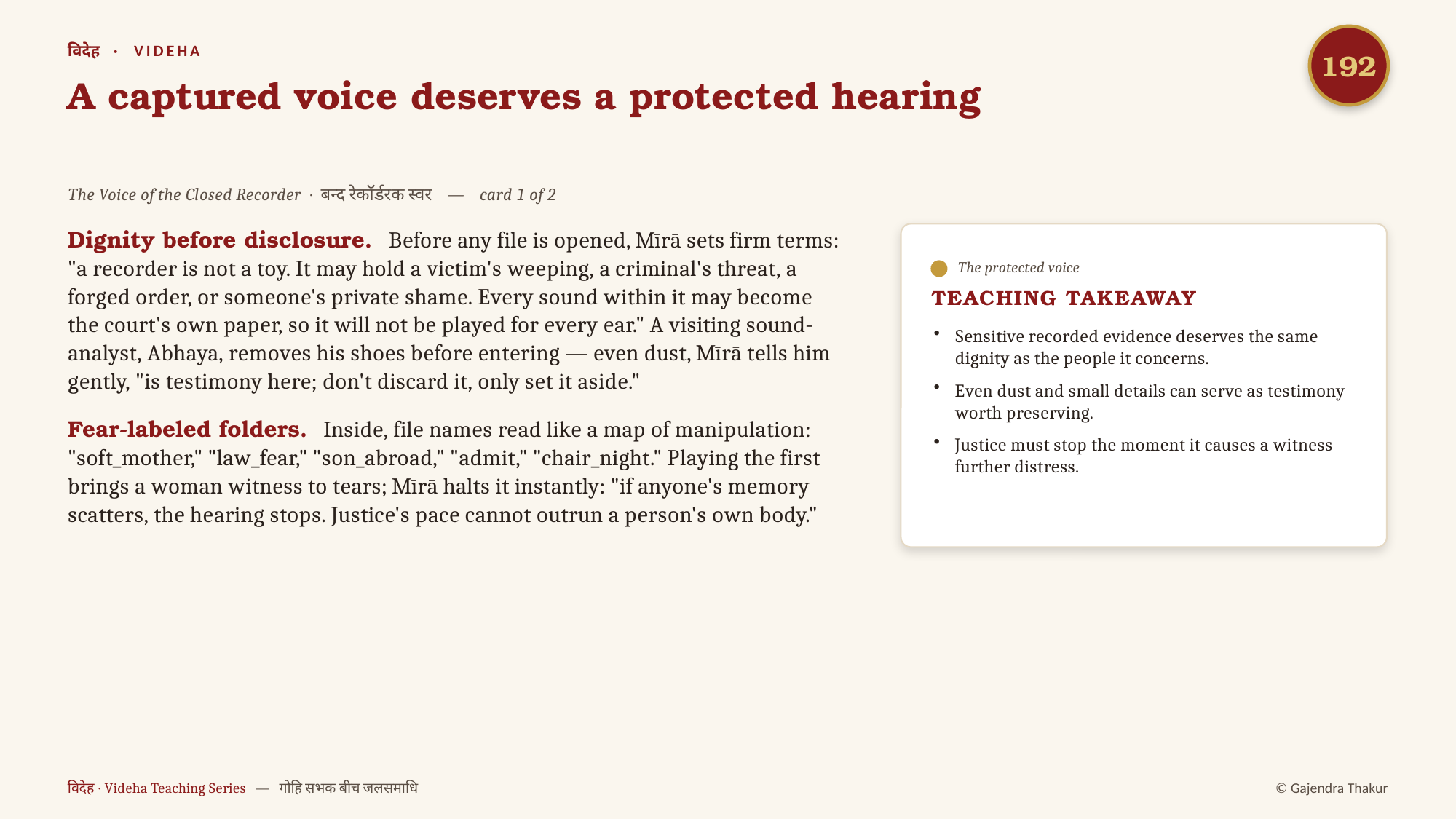

192
विदेह  ·  VIDEHA
A captured voice deserves a protected hearing
The Voice of the Closed Recorder  ·  बन्द रेकॉर्डरक स्वर    —    card 1 of 2
Dignity before disclosure.  Before any file is opened, Mīrā sets firm terms: "a recorder is not a toy. It may hold a victim's weeping, a criminal's threat, a forged order, or someone's private shame. Every sound within it may become the court's own paper, so it will not be played for every ear." A visiting sound-analyst, Abhaya, removes his shoes before entering — even dust, Mīrā tells him gently, "is testimony here; don't discard it, only set it aside."
Fear-labeled folders.  Inside, file names read like a map of manipulation: "soft_mother," "law_fear," "son_abroad," "admit," "chair_night." Playing the first brings a woman witness to tears; Mīrā halts it instantly: "if anyone's memory scatters, the hearing stops. Justice's pace cannot outrun a person's own body."

The protected voice

TEACHING TAKEAWAY
Sensitive recorded evidence deserves the same dignity as the people it concerns.
Even dust and small details can serve as testimony worth preserving.
Justice must stop the moment it causes a witness further distress.
विदेह · Videha Teaching Series   —   गोहि सभक बीच जलसमाधि
© Gajendra Thakur